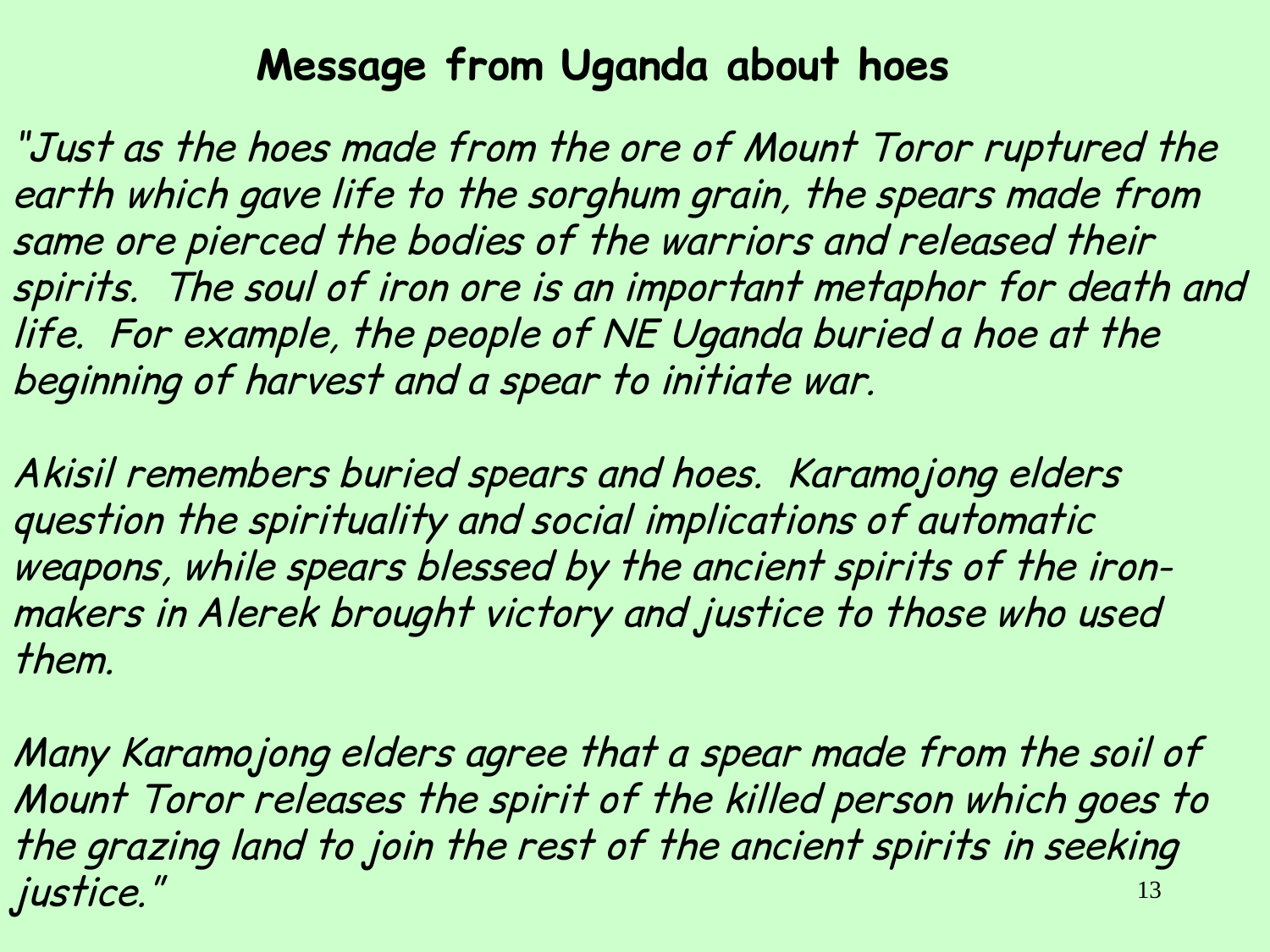

Message from Uganda about hoes
“Just as the hoes made from the ore of Mount Toror ruptured the earth which gave life to the sorghum grain, the spears made from same ore pierced the bodies of the warriors and released their spirits.  The soul of iron ore is an important metaphor for death and life.  For example, the people of NE Uganda buried a hoe at the beginning of harvest and a spear to initiate war.

Akisil remembers buried spears and hoes.  Karamojong elders question the spirituality and social implications of automatic weapons, while spears blessed by the ancient spirits of the iron-makers in Alerek brought victory and justice to those who used them.

Many Karamojong elders agree that a spear made from the soil of Mount Toror releases the spirit of the killed person which goes to the grazing land to join the rest of the ancient spirits in seeking justice.”
13